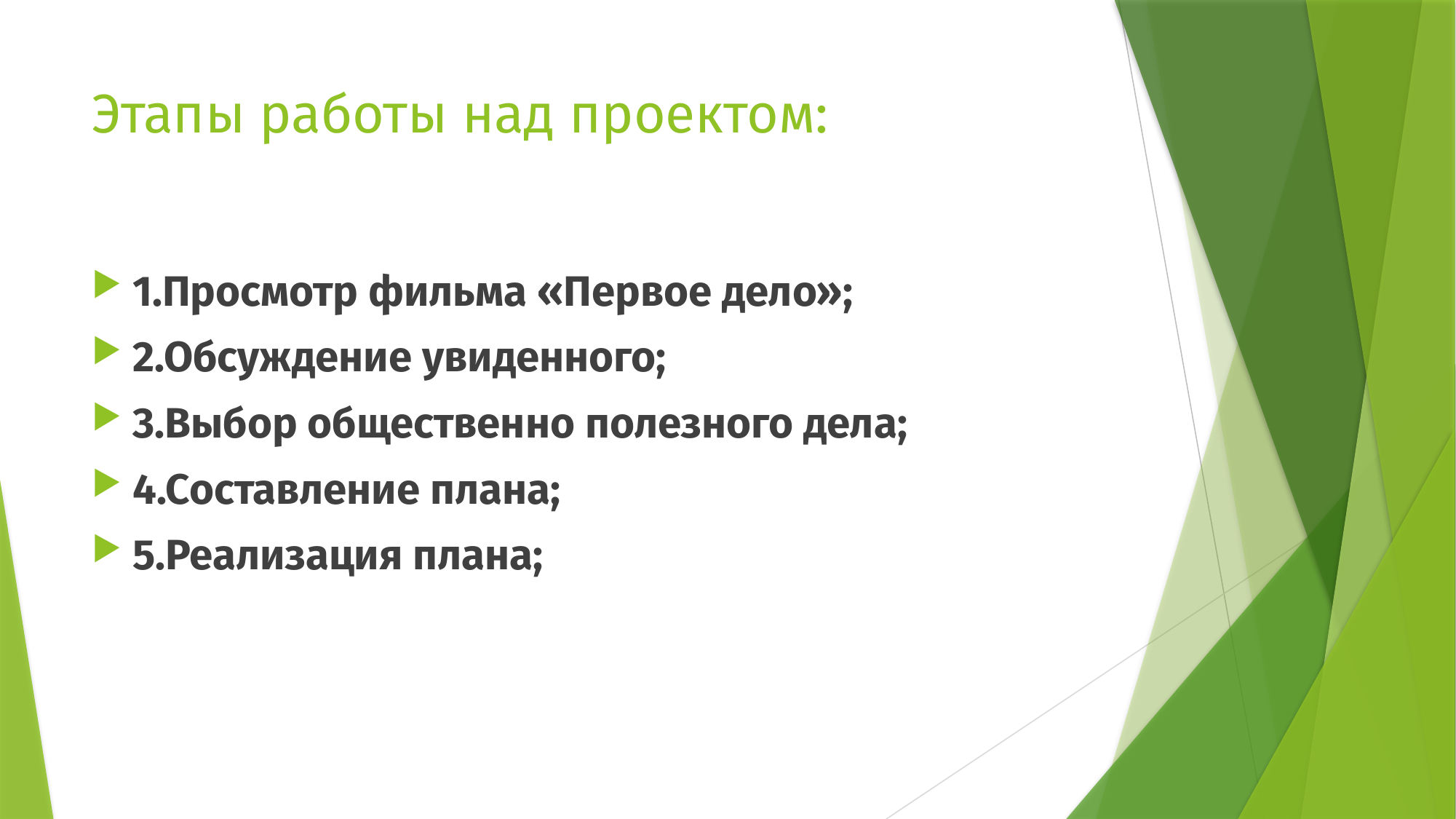

# Этапы работы над проектом:
1.Просмотр фильма «Первое дело»;
2.Обсуждение увиденного;
3.Выбор общественно полезного дела;
4.Составление плана;
5.Реализация плана;